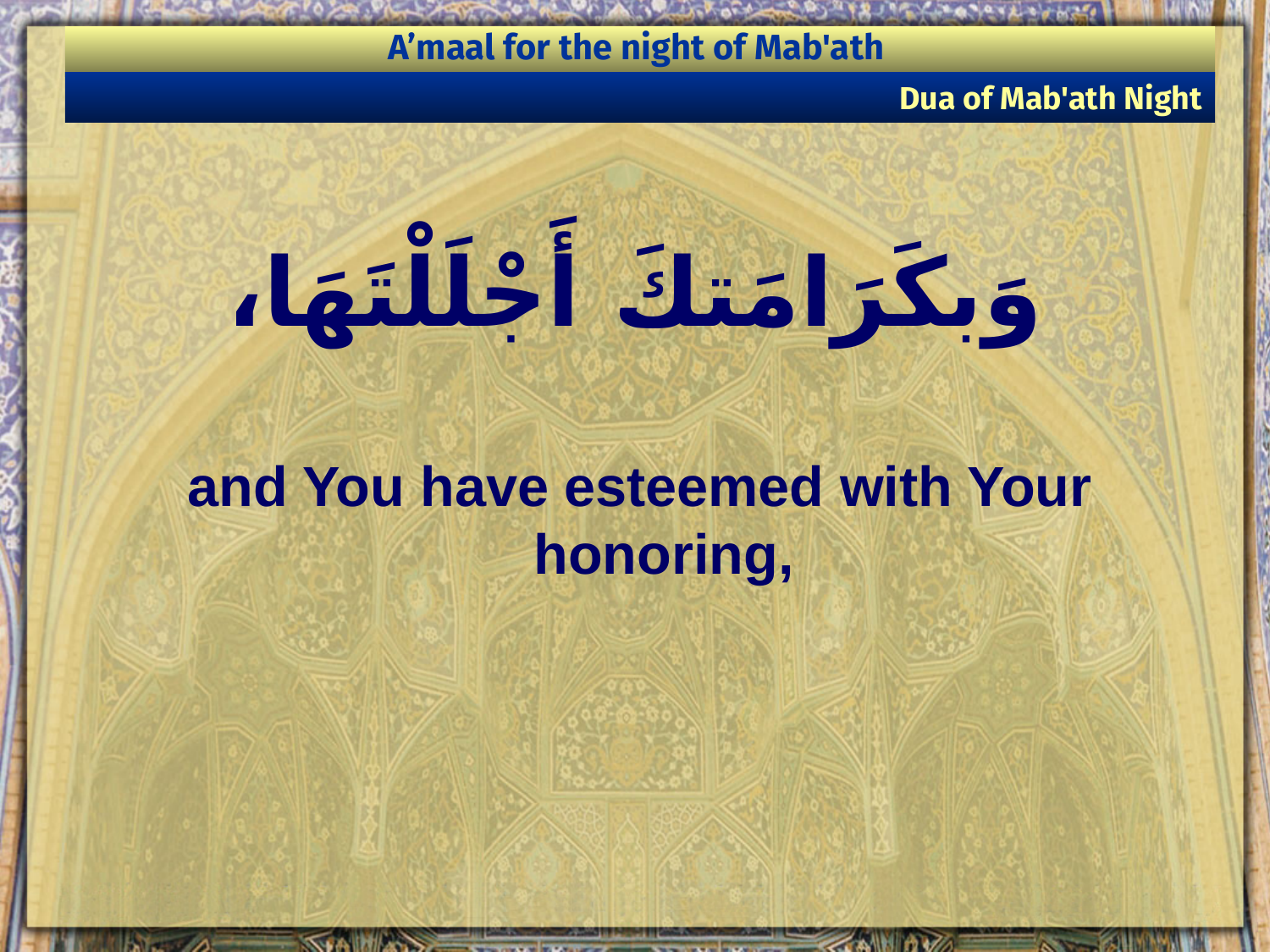

A’maal for the night of Mab'ath
Dua of Mab'ath Night
# وَبكَرَامَتكَ أَجْلَلْتَهَا،
and You have esteemed with Your honoring,